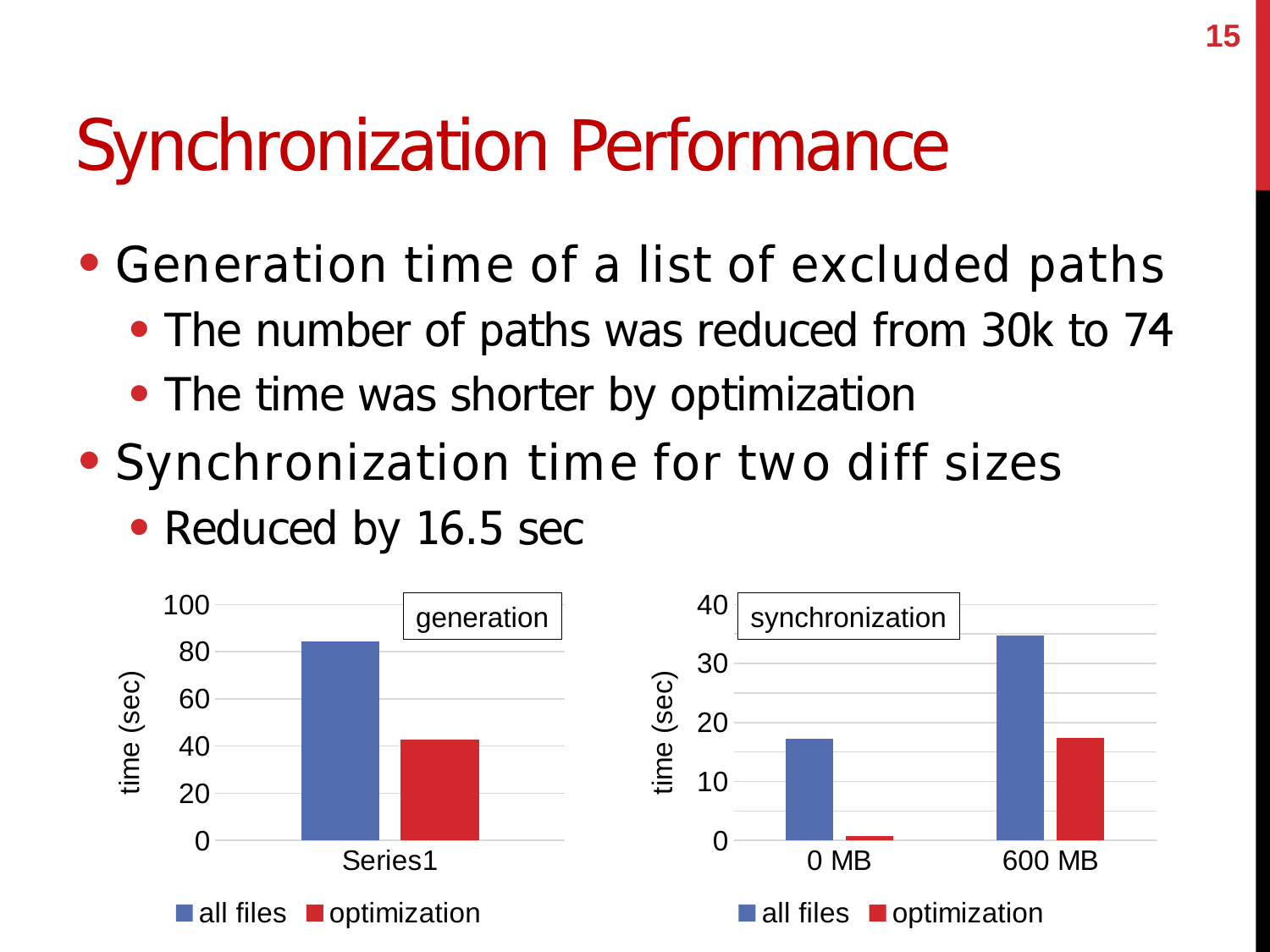

15
# Synchronization Performance
Generation time of a list of excluded paths
The number of paths was reduced from 30k to 74
The time was shorter by optimization
Synchronization time for two diff sizes
Reduced by 16.5 sec

### Chart

| Category | all files | optimization |
|---|---|---|
|  | 84.4 | 42.6 |

### Chart

| Category | all files | optimization |
|---|---|---|
| 0 MB | 17.3 | 0.71 |
| 600 MB | 34.7 | 17.4 |
generation
synchronization